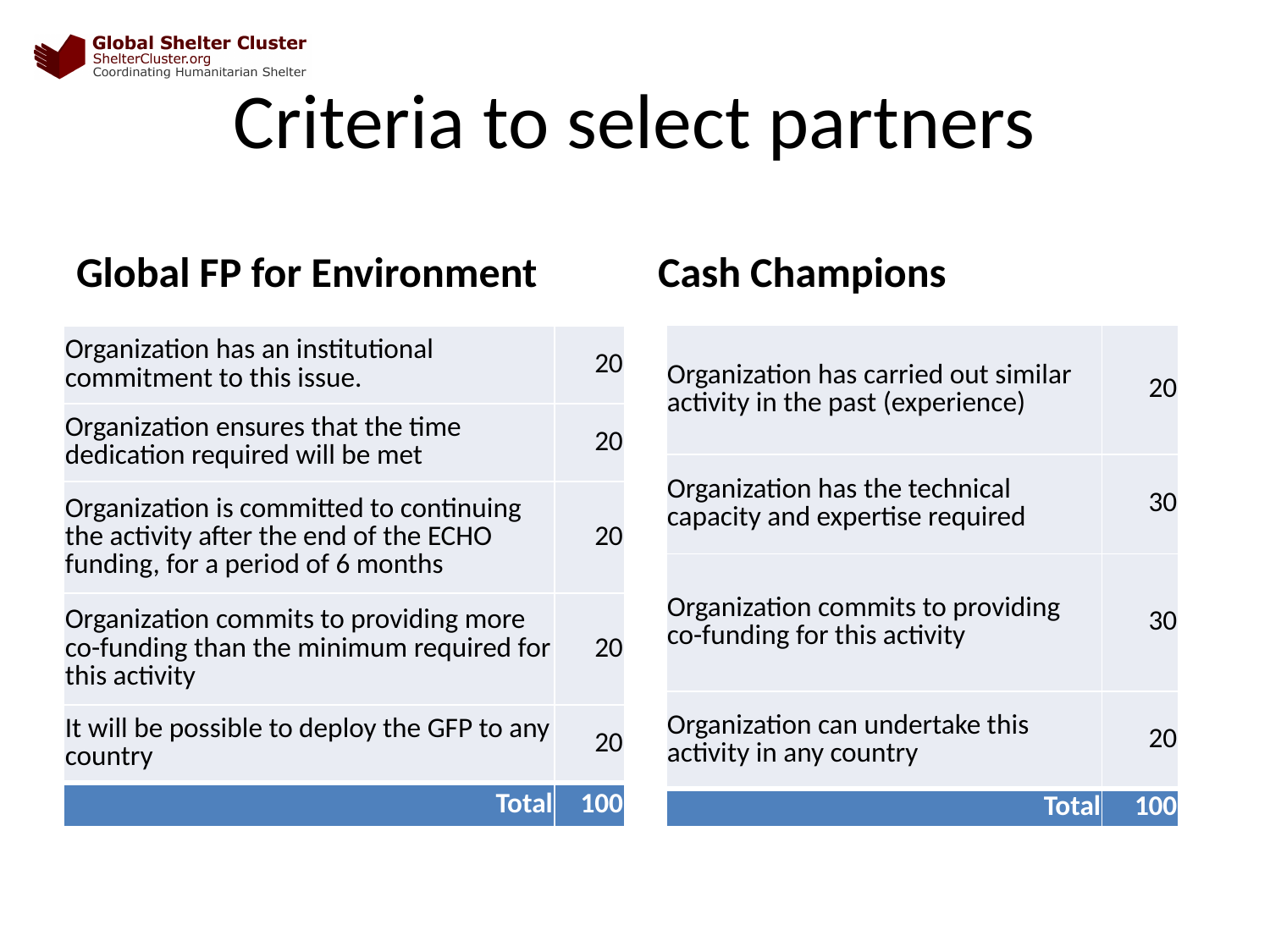

# Criteria to select partners
Global FP for Environment
Cash Champions
| Organization has carried out similar activity in the past (experience) | 20 |
| --- | --- |
| Organization has the technical capacity and expertise required | 30 |
| Organization commits to providing co-funding for this activity | 30 |
| Organization can undertake this activity in any country | 20 |
| Total | 100 |
| Organization has an institutional commitment to this issue. | 20 |
| --- | --- |
| Organization ensures that the time dedication required will be met | 20 |
| Organization is committed to continuing the activity after the end of the ECHO funding, for a period of 6 months | 20 |
| Organization commits to providing more co-funding than the minimum required for this activity | 20 |
| It will be possible to deploy the GFP to any country | 20 |
| Total | 100 |